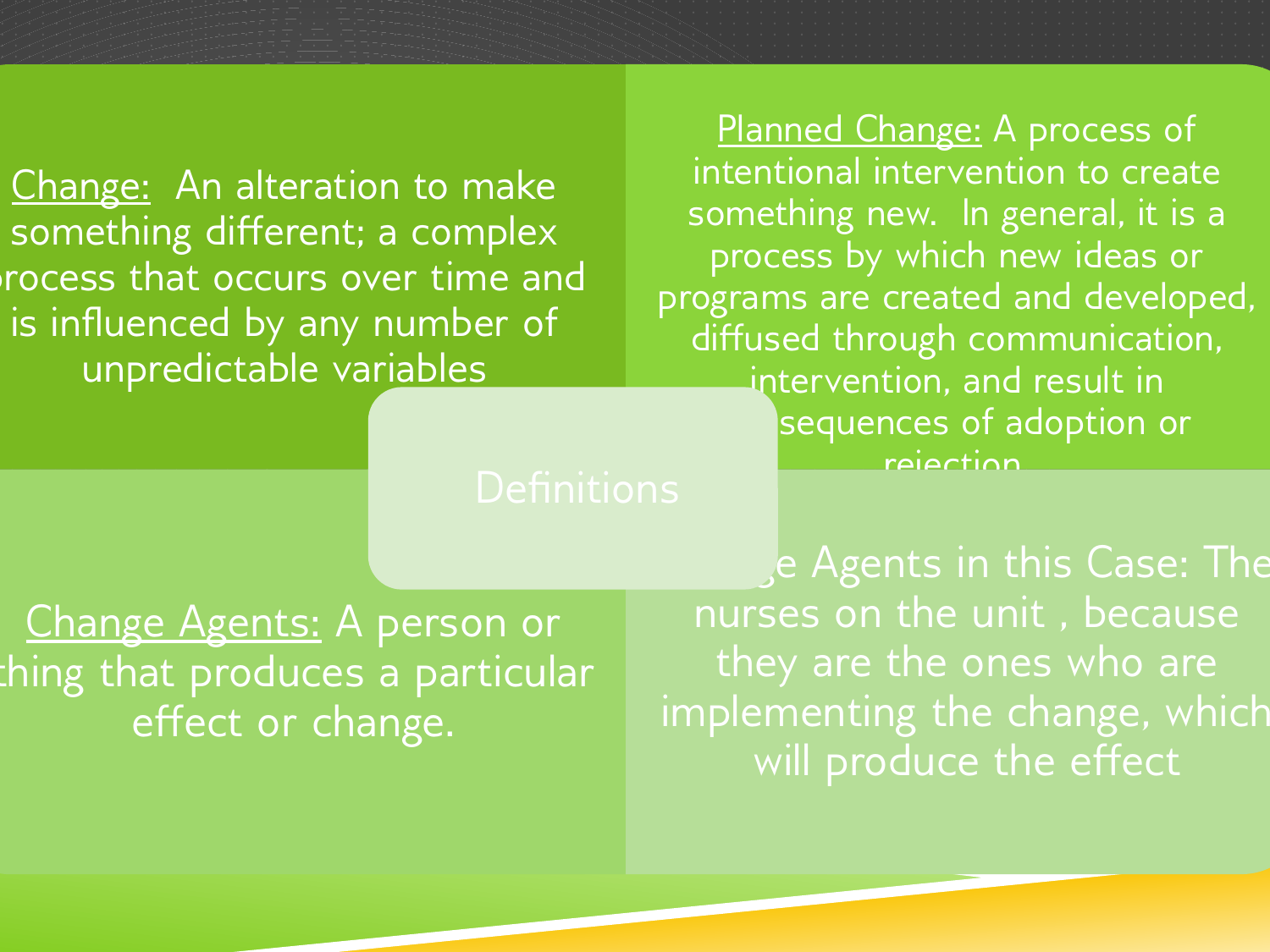

Change:  An alteration to make something different; a complex process that occurs over time and is influenced by any number of unpredictable variables

Planned Change: A process of intentional intervention to create something new.  In general, it is a process by which new ideas or programs are created and developed, diffused through communication, intervention, and result in consequences of adoption or rejection.
Change Agents: A person or thing that produces a particular effect or change.
Change Agents in this Case: The nurses on the unit , because they are the ones who are implementing the change, which will produce the effect
Definitions